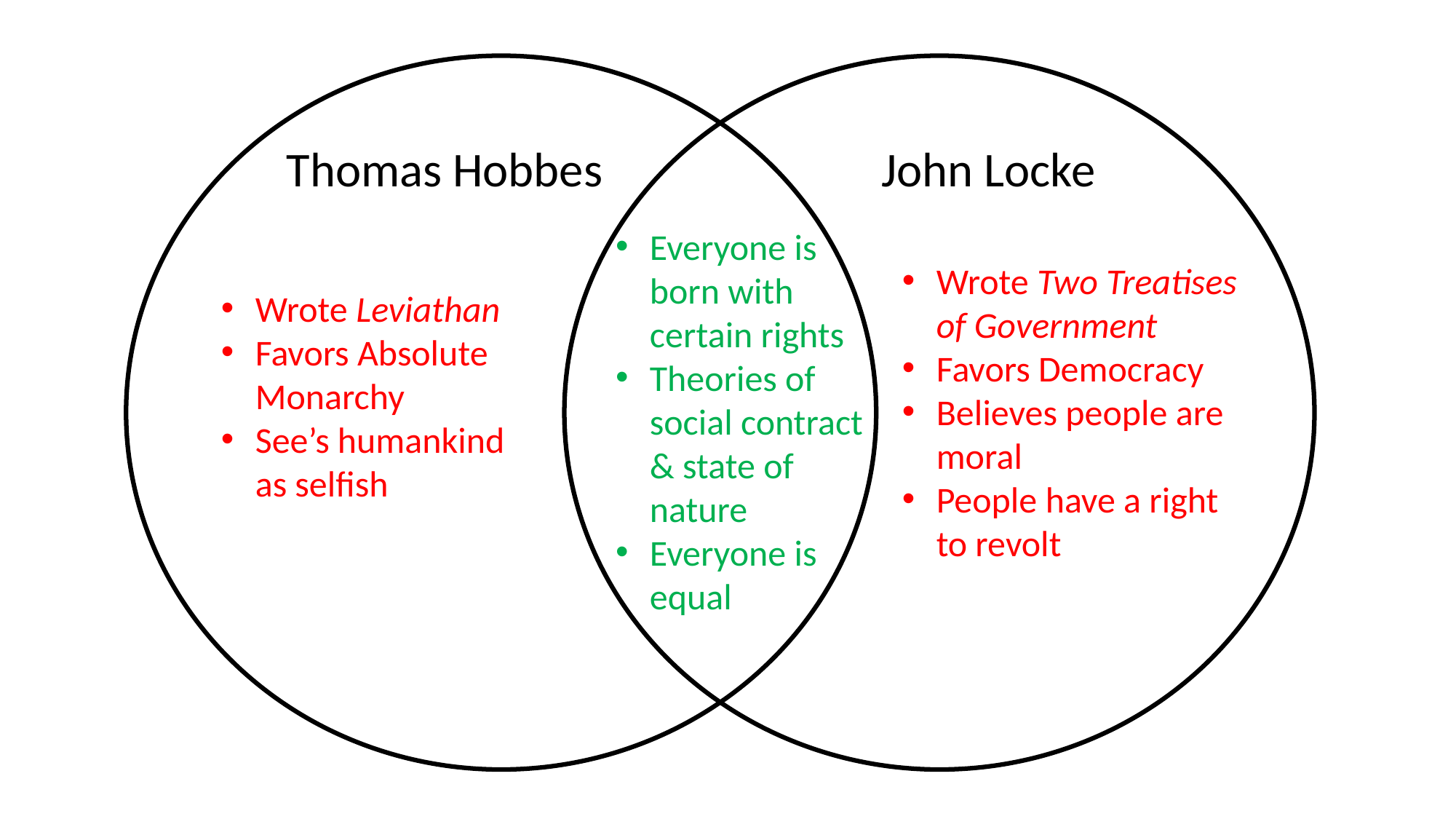

Thomas Hobbes
John Locke
Everyone is born with certain rights
Theories of social contract & state of nature
Everyone is equal

Wrote Two Treatises of Government
Favors Democracy
Believes people are moral
People have a right to revolt
Wrote Leviathan
Favors Absolute Monarchy
See’s humankind as selfish